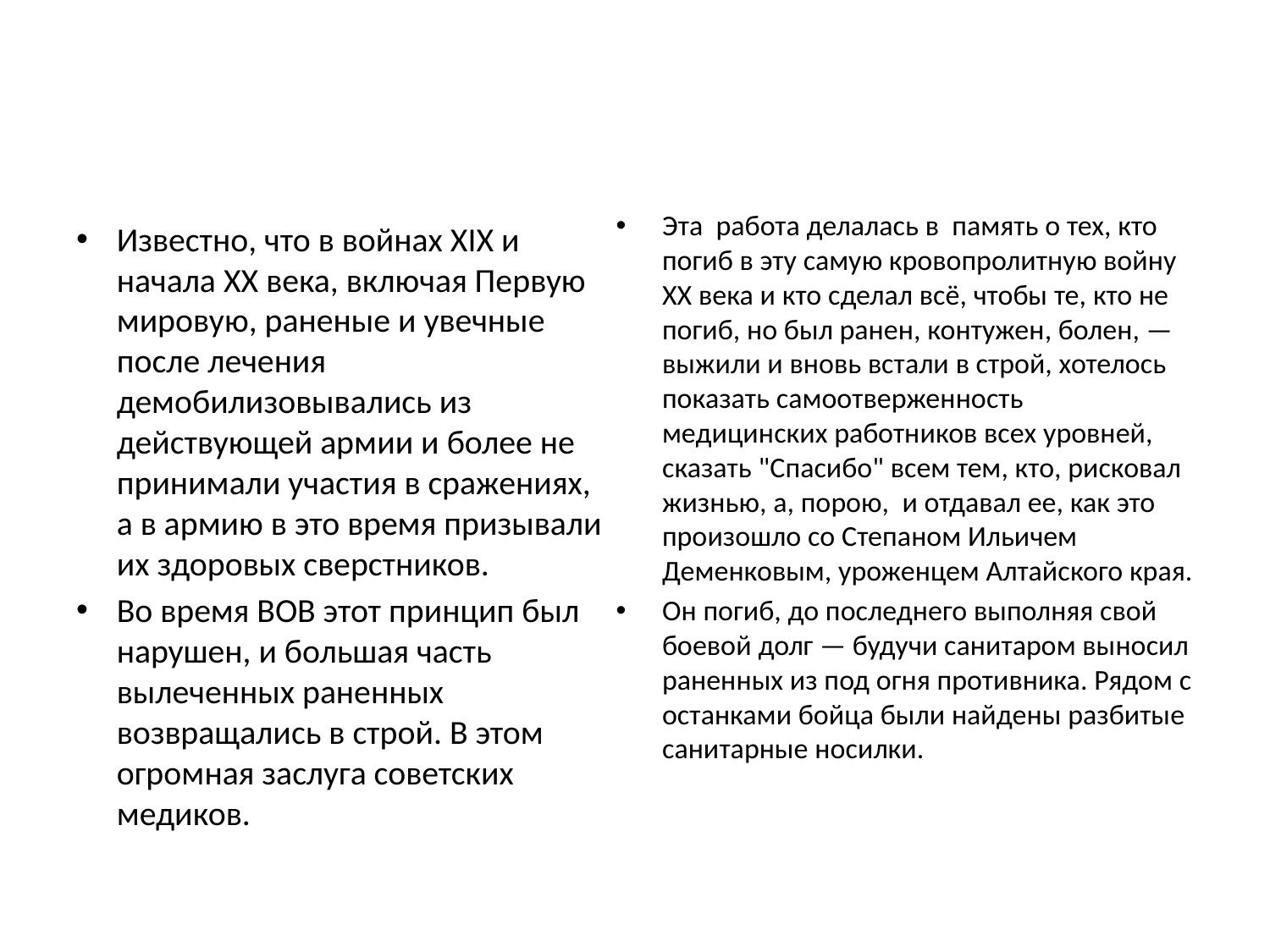

#
Эта  работа делалась в  память о тех, кто погиб в эту самую кровопролитную войну ХХ века и кто сделал всё, чтобы те, кто не погиб, но был ранен, контужен, болен, — выжили и вновь встали в строй, хотелось показать самоотверженность медицинских работников всех уровней,  сказать "Спасибо" всем тем, кто, рисковал  жизнью, а, порою,  и отдавал ее, как это произошло со Степаном Ильичем Деменковым, уроженцем Алтайского края.
Он погиб, до последнего выполняя свой боевой долг — будучи санитаром выносил раненных из под огня противника. Рядом с останками бойца были найдены разбитые санитарные носилки.

Известно, что в войнах XIX и начала ХХ века, включая Первую мировую, раненые и увечные после лечения демобилизовывались из действующей армии и более не принимали участия в сражениях, а в армию в это время призывали их здоровых сверстников.
Во время ВОВ этот принцип был нарушен, и большая часть вылеченных раненных возвращались в строй. В этом огромная заслуга советских медиков.